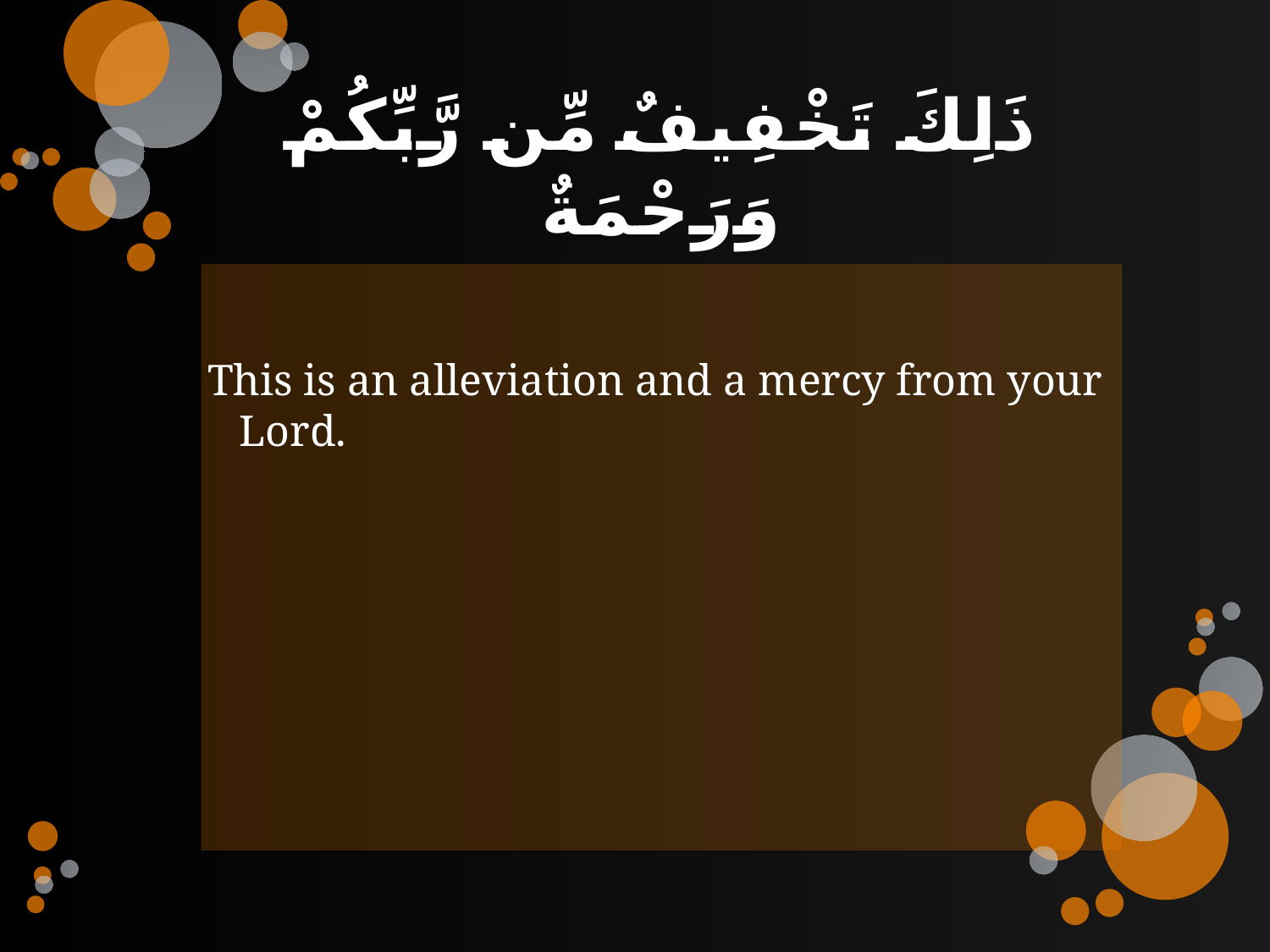

# ذَلِكَ تَخْفِيفٌ مِّن رَّبِّكُمْ وَرَحْمَةٌ

This is an alleviation and a mercy from your Lord.